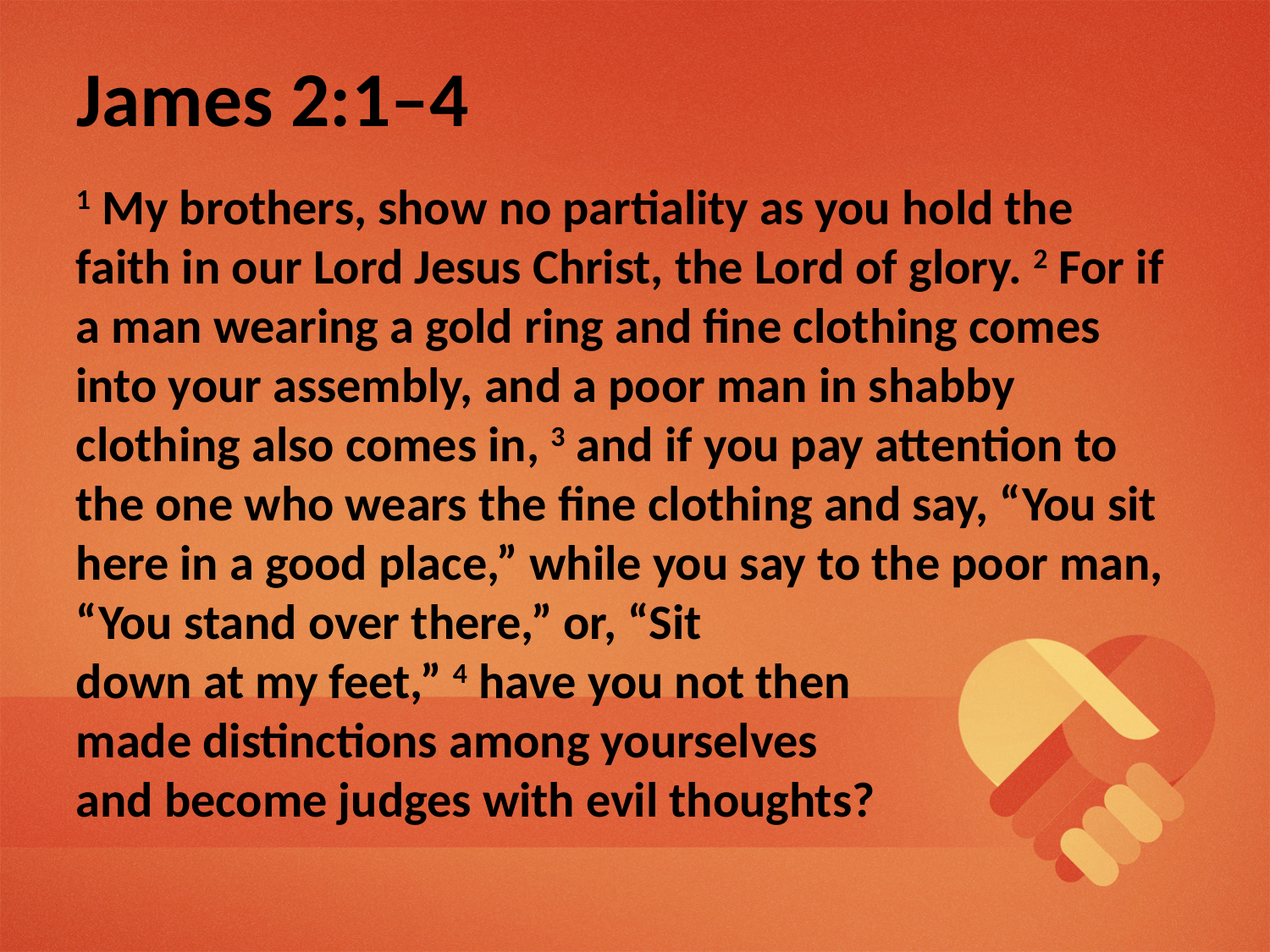

# James 2:1–4
1 My brothers, show no partiality as you hold the faith in our Lord Jesus Christ, the Lord of glory. 2 For if a man wearing a gold ring and fine clothing comes into your assembly, and a poor man in shabby clothing also comes in, 3 and if you pay attention to the one who wears the fine clothing and say, “You sit here in a good place,” while you say to the poor man, “You stand over there,” or, “Sit
down at my feet,” 4 have you not then
made distinctions among yourselves
and become judges with evil thoughts?